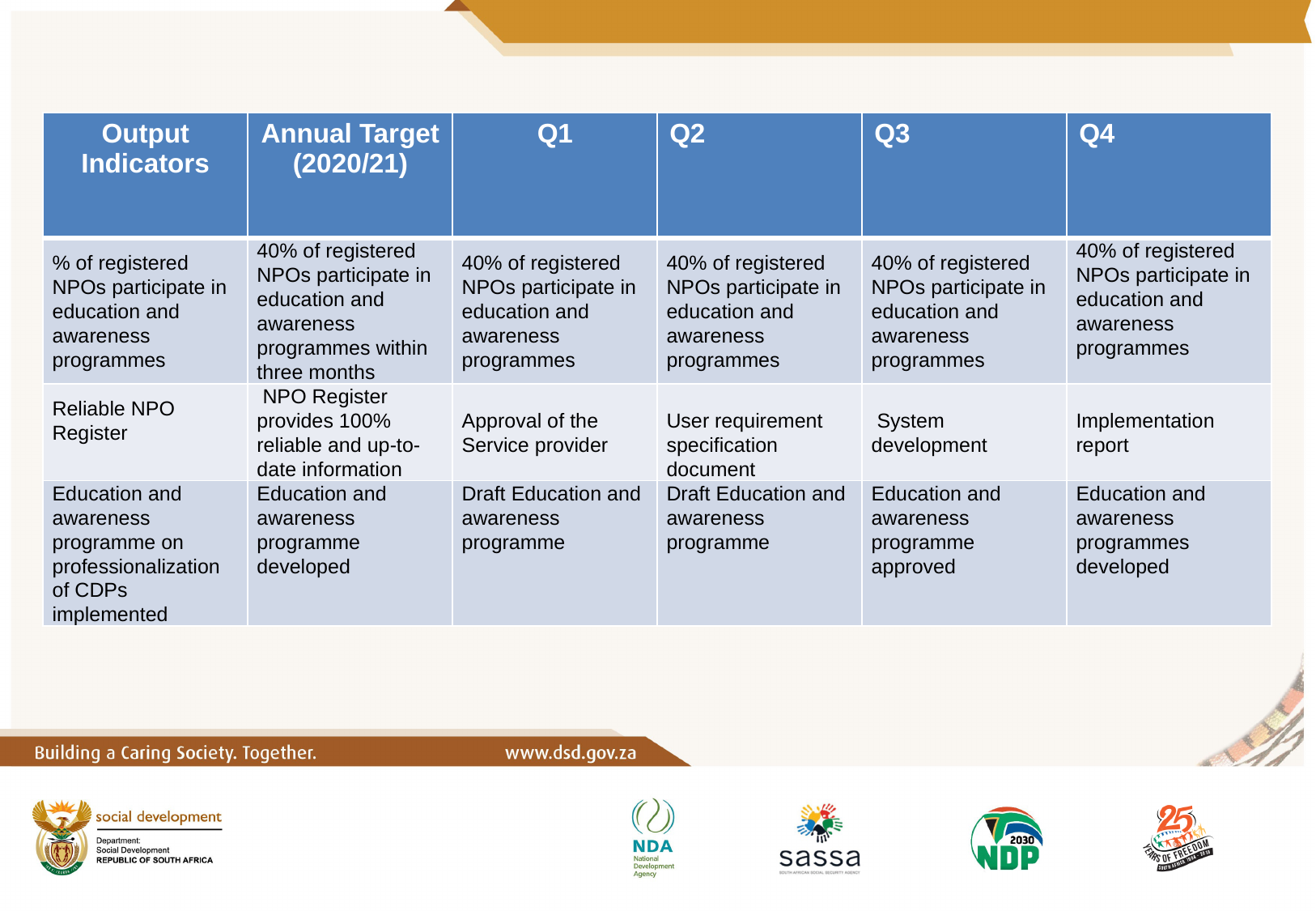

| Output Indicators | Annual Target (2020/21) | Q1 | Q2 | Q3 | Q4 |
| --- | --- | --- | --- | --- | --- |
| % of registered NPOs participate in education and awareness programmes | 40% of registered NPOs participate in education and awareness programmes within three months | 40% of registered NPOs participate in education and awareness programmes | 40% of registered NPOs participate in education and awareness programmes | 40% of registered NPOs participate in education and awareness programmes | 40% of registered NPOs participate in education and awareness programmes |
| Reliable NPO Register | NPO Register provides 100% reliable and up-to-date information | Approval of the Service provider | User requirement specification document | System development | Implementation report |
| Education and awareness programme on professionalization of CDPs implemented | Education and awareness programme developed | Draft Education and awareness programme | Draft Education and awareness programme | Education and awareness programme approved | Education and awareness programmes developed |